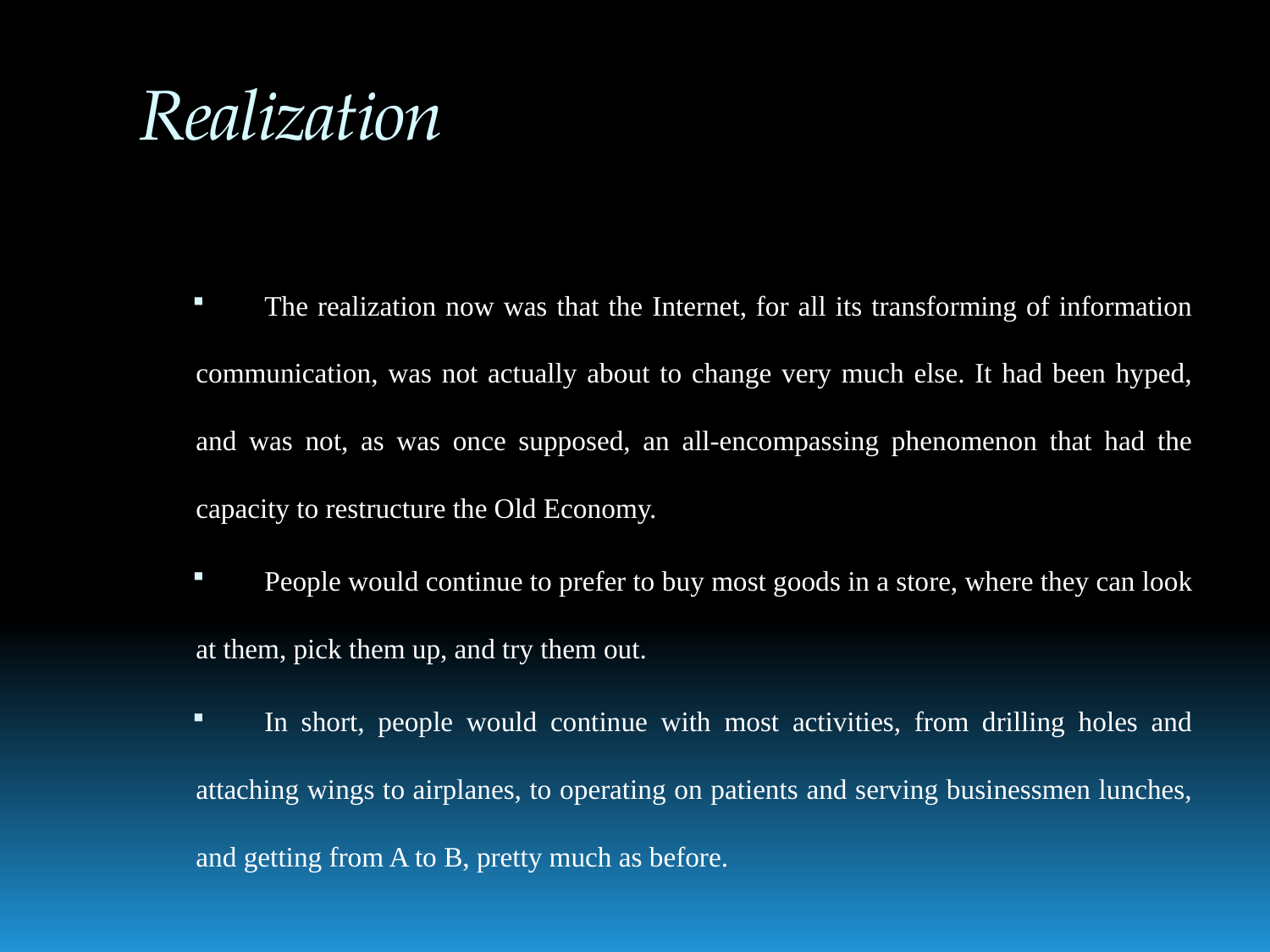

# Realization
The realization now was that the Internet, for all its transforming of information communication, was not actually about to change very much else. It had been hyped, and was not, as was once supposed, an all-encompassing phenomenon that had the capacity to restructure the Old Economy.
People would continue to prefer to buy most goods in a store, where they can look at them, pick them up, and try them out.
In short, people would continue with most activities, from drilling holes and attaching wings to airplanes, to operating on patients and serving businessmen lunches, and getting from A to B, pretty much as before.